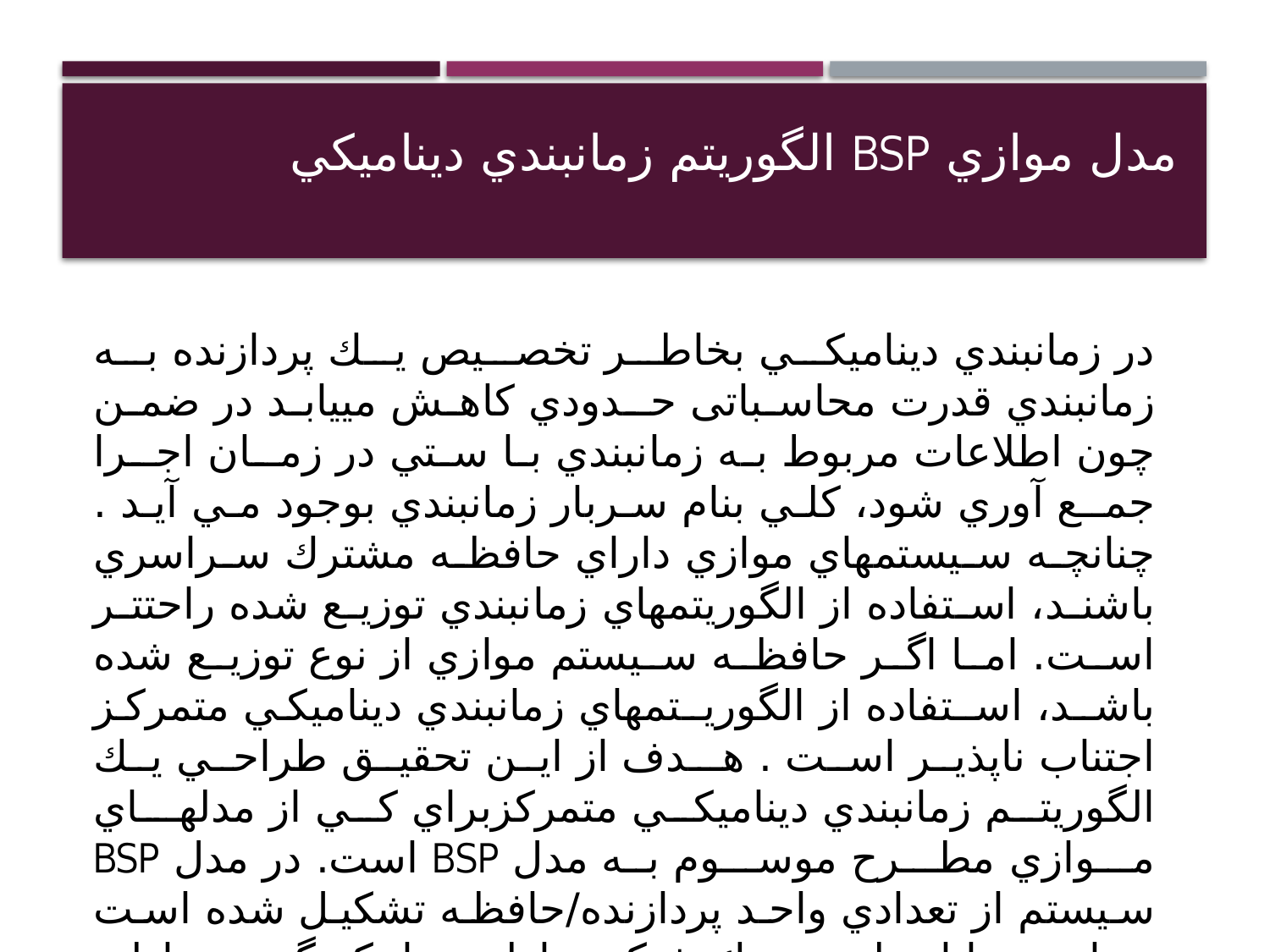

# مدل موازي BSP الگوريتم زمانبندي ديناميكي
در زمانبندي ديناميكي بخاطر تخصيص يك پردازنده به زمانبندي قدرت محاسباتی حـدودي كاهش مييابد در ضمن چون اطلاعات مربوط به زمانبندي با ستي در زمـان اجـرا جمـع آوري شود، كلي بنام سربار زمانبندي بوجود مي آيد . چنانچه سيستمهاي موازي داراي حافظه مشترك سراسري باشند، استفاده از الگوريتمهاي زمانبندي توزيع شده راحتتر است. اما اگر حافظه سيستم موازي از نوع توزيع شده باشـد، اسـتفاده از الگوريـتمهاي زمانبندي ديناميكي متمركز اجتناب ناپذير است . هـدف از اين تحقيق طراحي يك الگوريتم زمانبندي ديناميكي متمركزبراي كي از مدلهـاي مـوازي مطـرح موسـوم به مدل BSP است. در مدل BSP سيستم از تعدادي واحد پردازنده/حافظه تشكيل شده است پردازندهها از طريق يك شبكه تباطي با يكديگربه مبادله اطلاعات ميپردازند. ادامـه ايـن مقاله بصورت زير سازماندهي شده است .